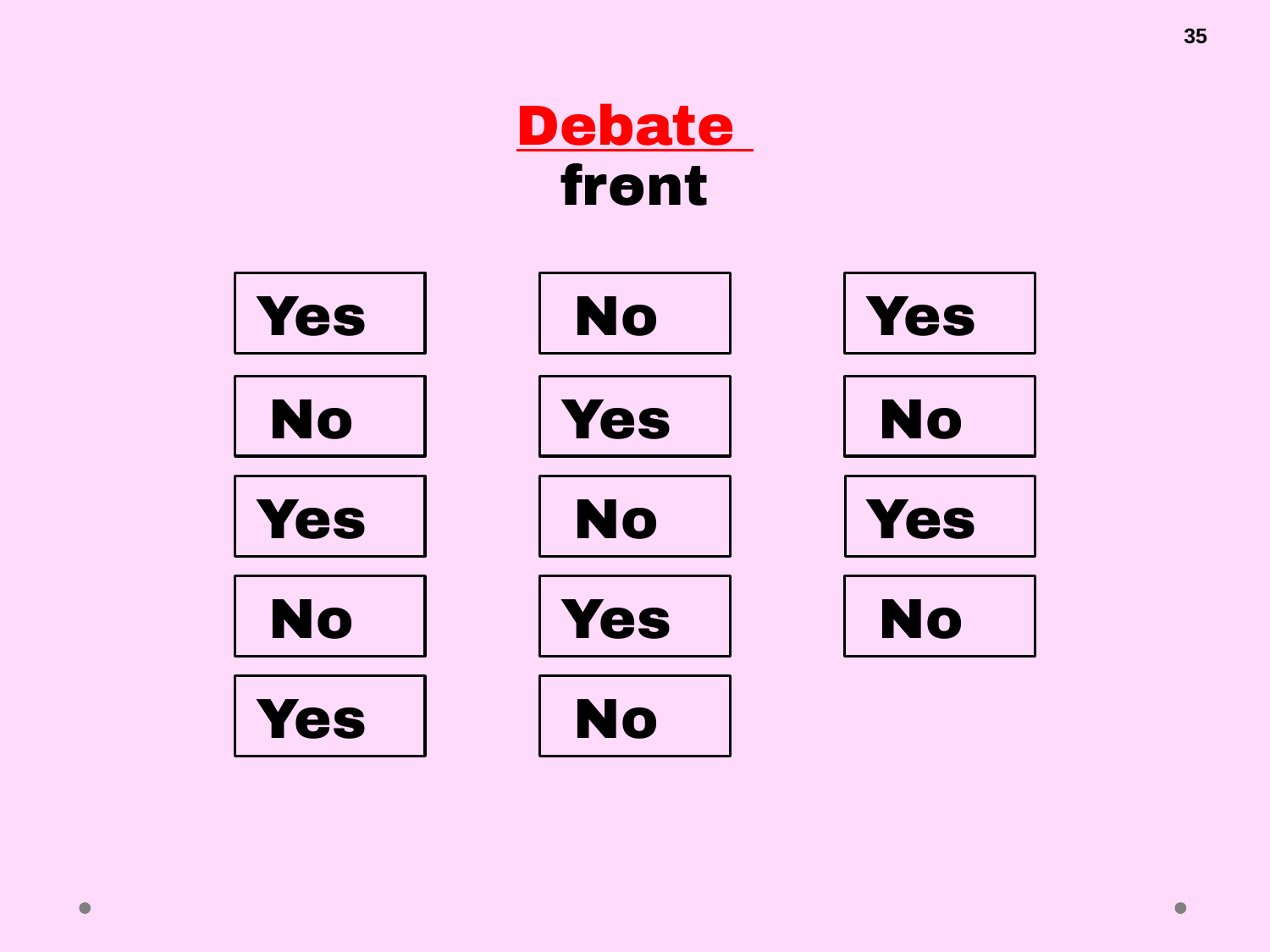

Debate

front
Yes
Yes
No
No
Yes
No
Yes
Yes
No
No
Yes
No
Yes
No